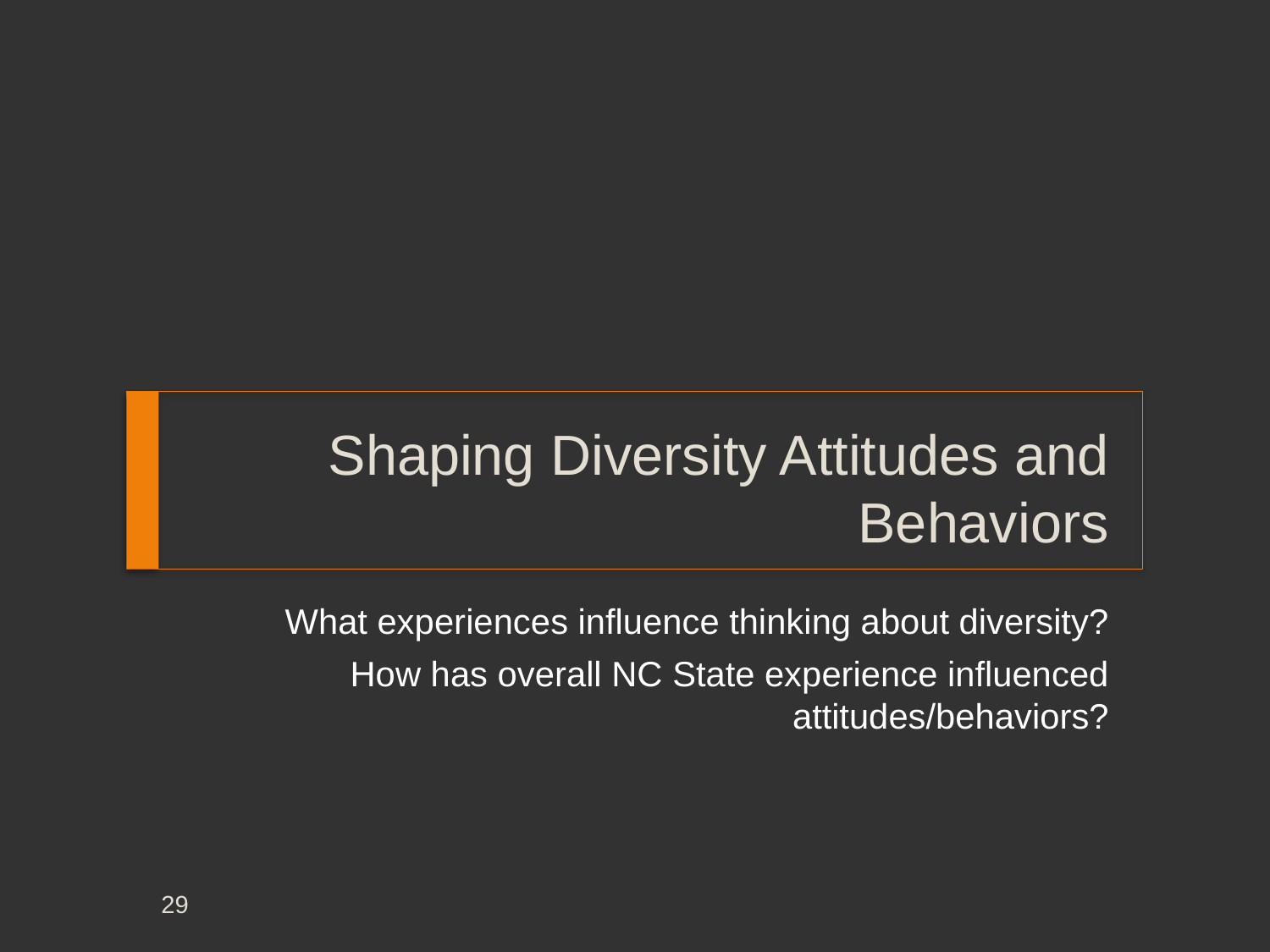

# Shaping Diversity Attitudes and Behaviors
What experiences influence thinking about diversity?
How has overall NC State experience influenced attitudes/behaviors?
29